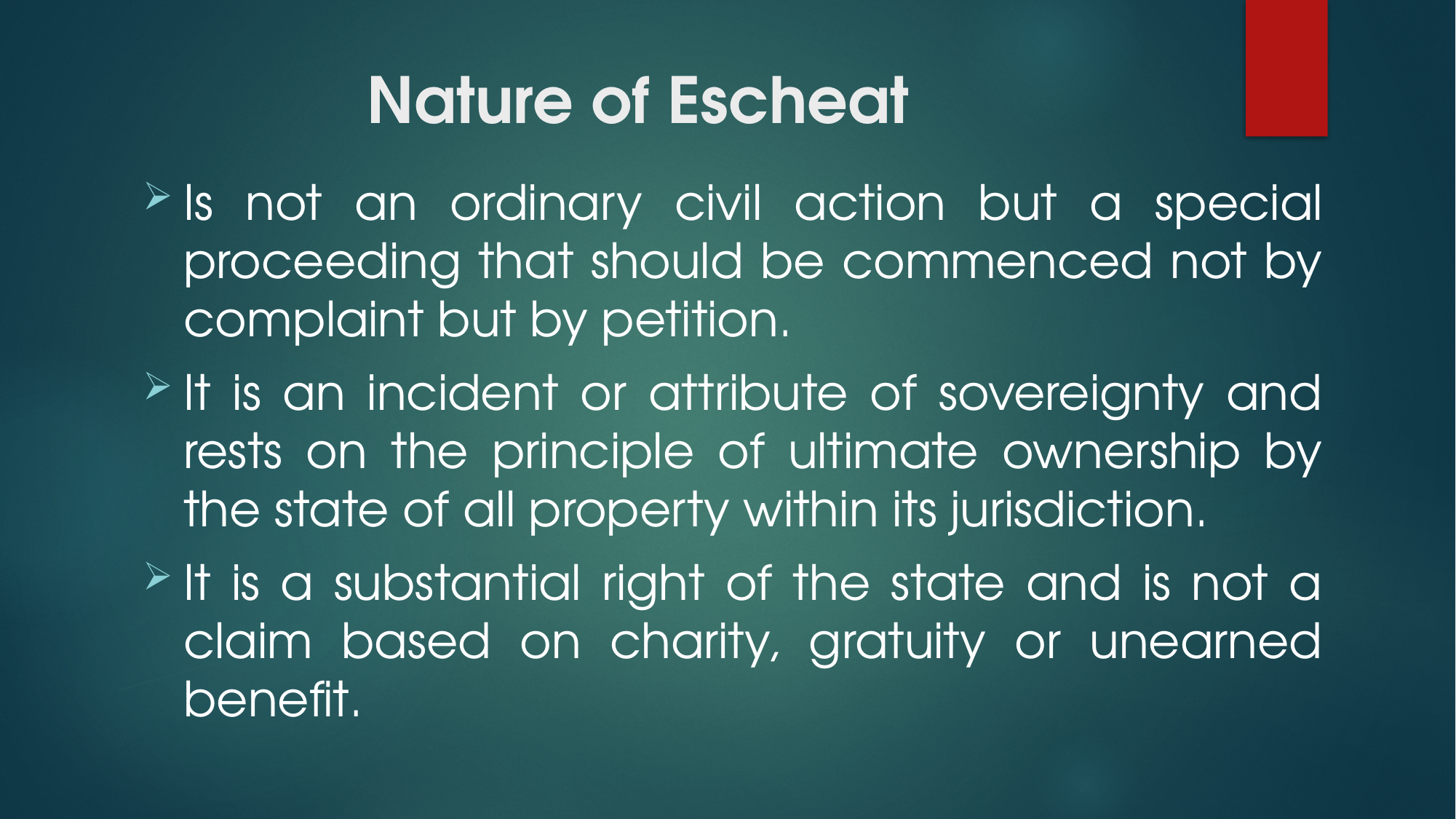

# Nature of Escheat
Is not an ordinary civil action but a special proceeding that should be commenced not by complaint but by petition.
It is an incident or attribute of sovereignty and rests on the principle of ultimate ownership by the state of all property within its jurisdiction.
It is a substantial right of the state and is not a claim based on charity, gratuity or unearned benefit.